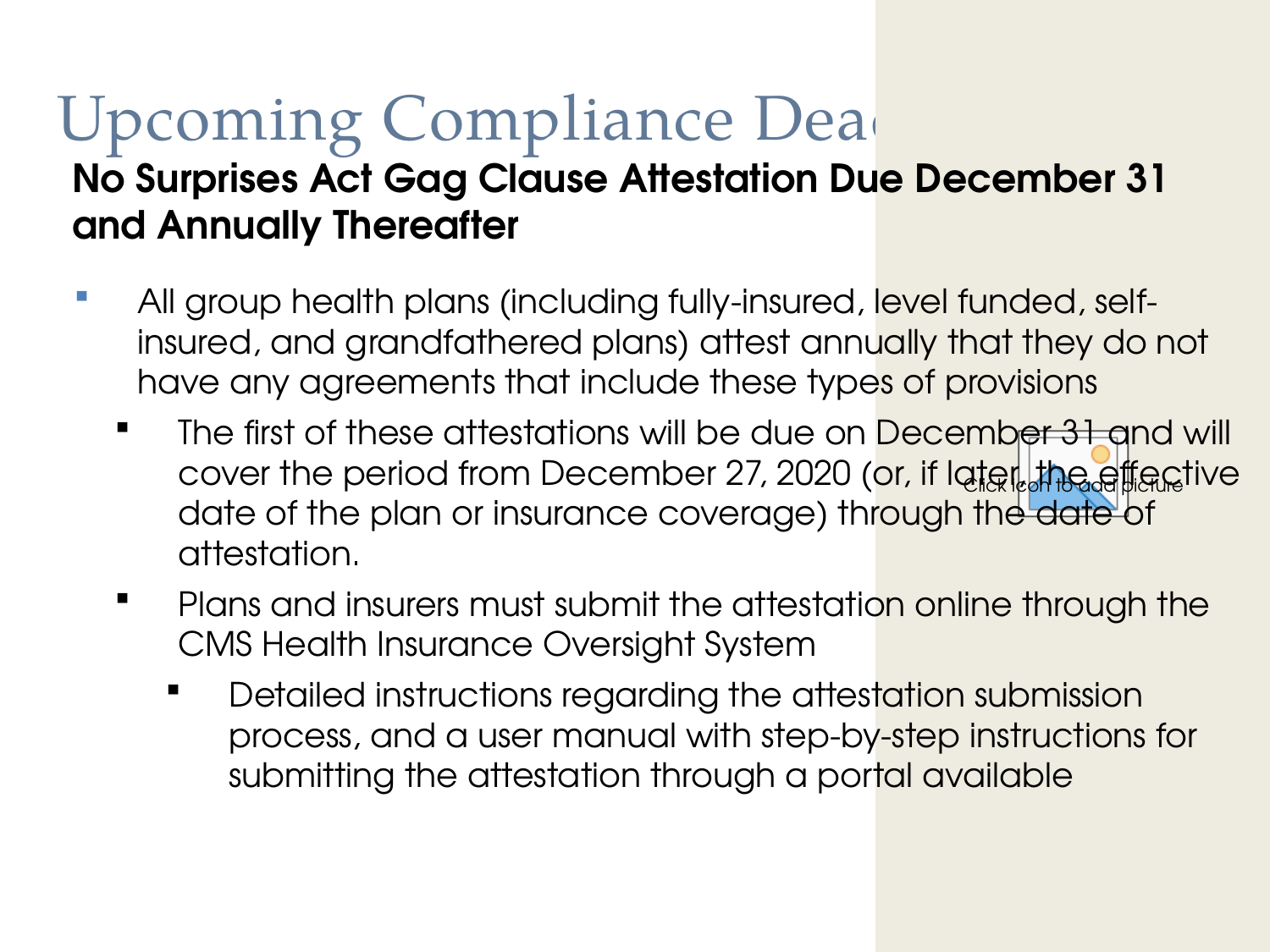

# Upcoming Compliance Deadlines
No Surprises Act Gag Clause Attestation Due December 31
and Annually Thereafter
All group health plans (including fully-insured, level funded, self-insured, and grandfathered plans) attest annually that they do not have any agreements that include these types of provisions
The first of these attestations will be due on December 31 and will cover the period from December 27, 2020 (or, if later, the effective date of the plan or insurance coverage) through the date of attestation.
Plans and insurers must submit the attestation online through the CMS Health Insurance Oversight System
Detailed instructions regarding the attestation submission process, and a user manual with step-by-step instructions for submitting the attestation through a portal available

25